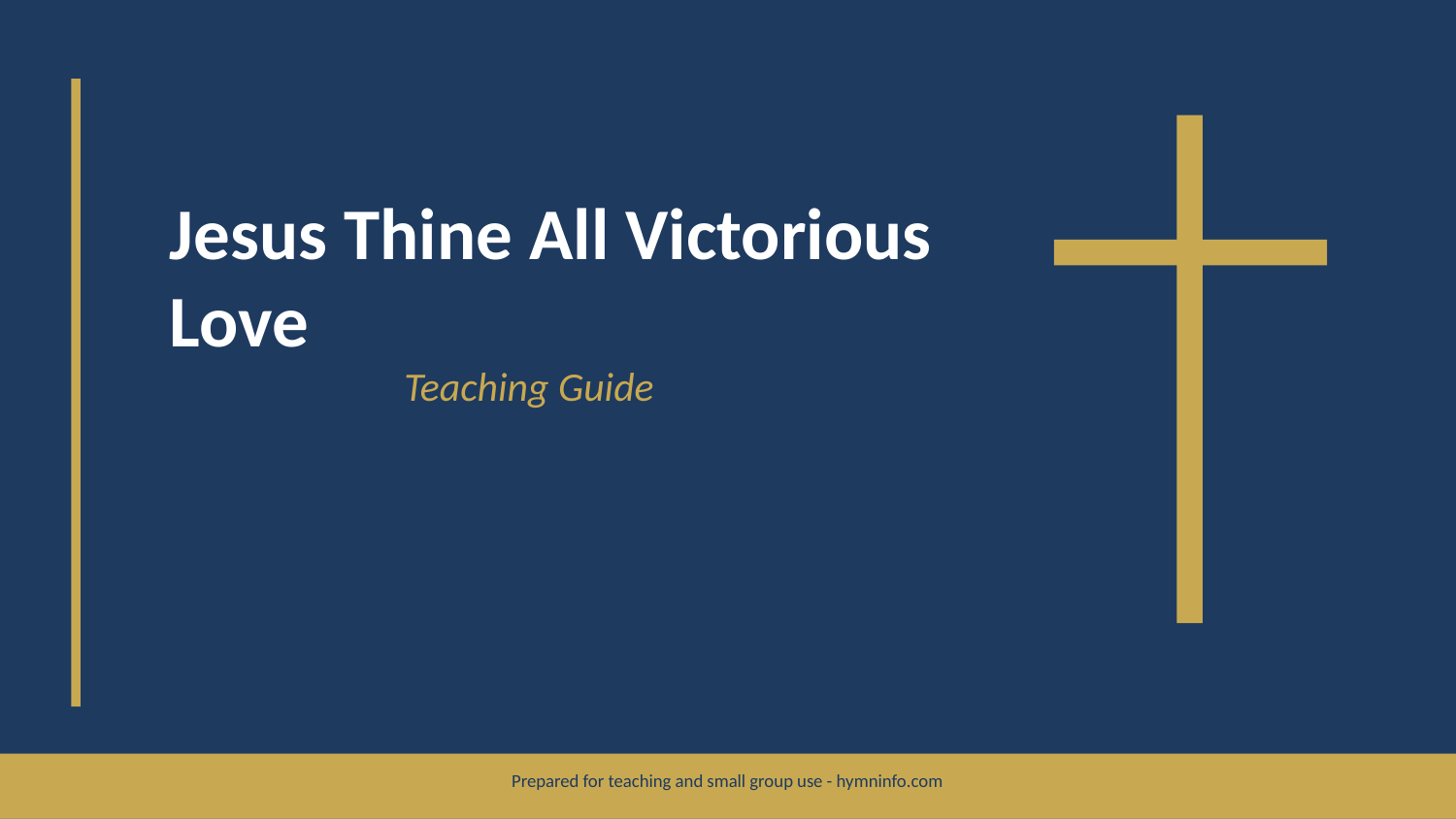

Jesus Thine All Victorious Love

Teaching Guide

Prepared for teaching and small group use - hymninfo.com